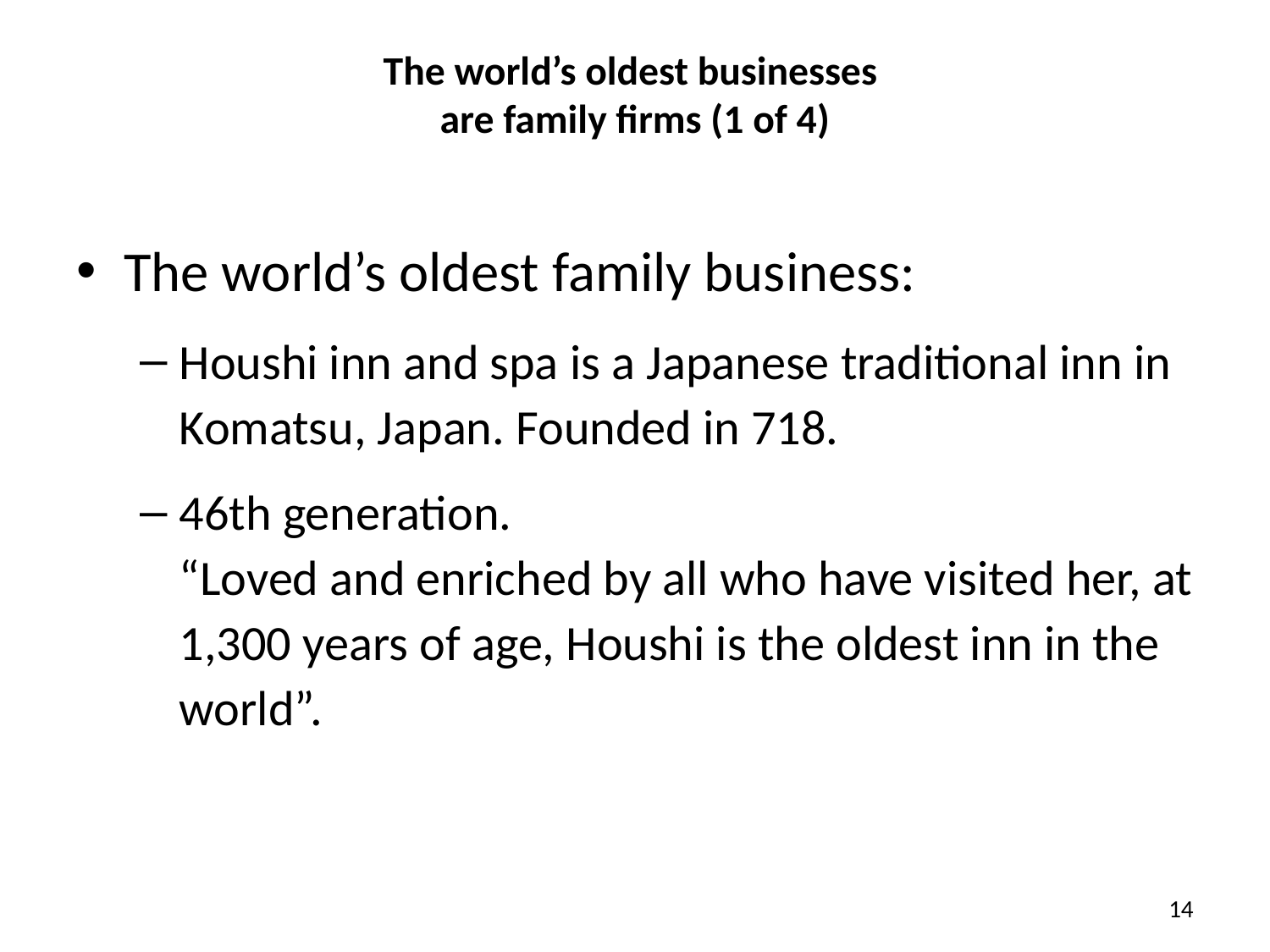

# The world’s oldest businesses are family firms (1 of 4)
The world’s oldest family business:
Houshi inn and spa is a Japanese traditional inn in Komatsu, Japan. Founded in 718.
46th generation.
“Loved and enriched by all who have visited her, at 1,300 years of age, Houshi is the oldest inn in the world”.

14